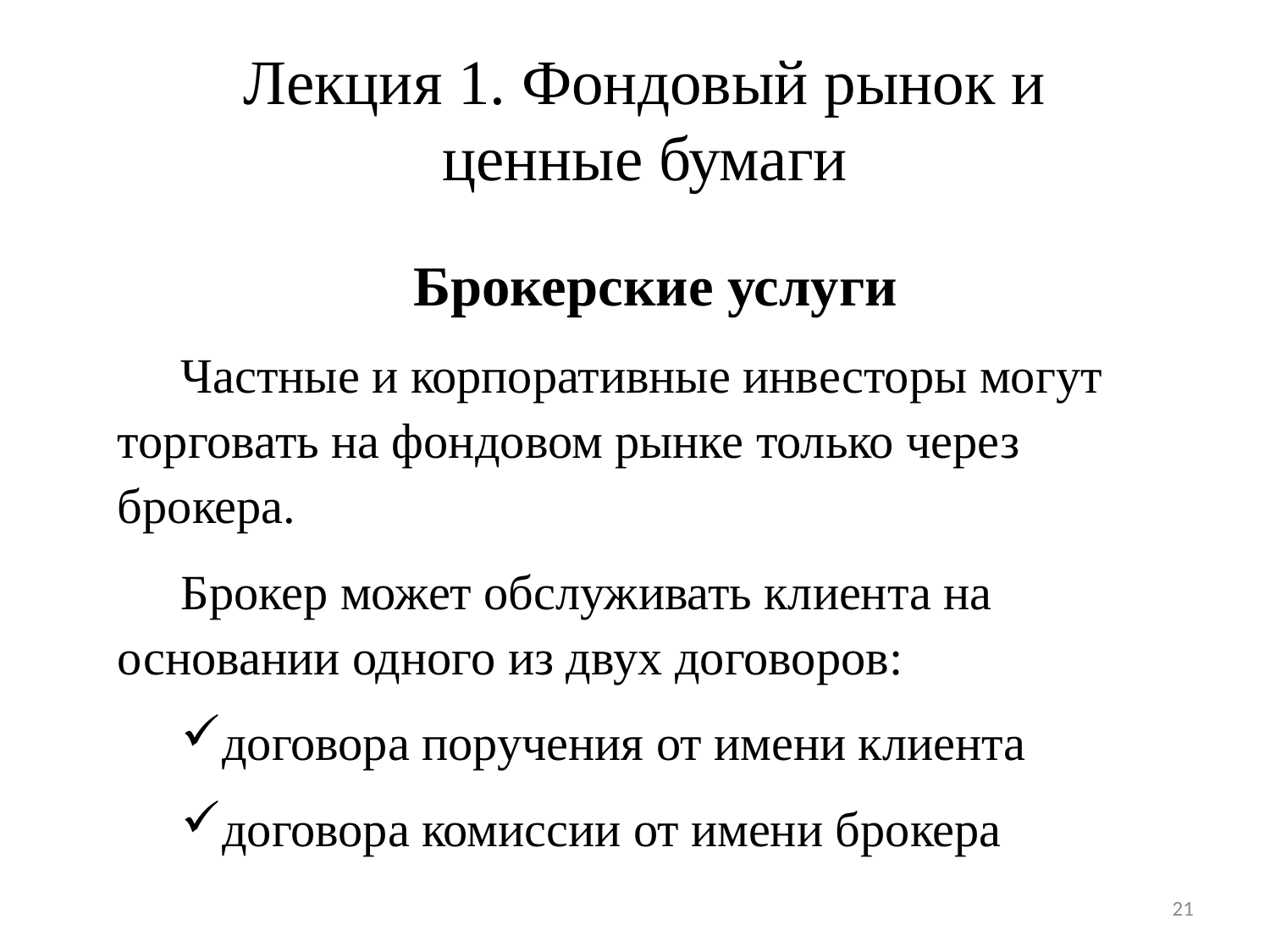

# Лекция 1. Фондовый рынок и ценные бумаги
Брокерские услуги
Частные и корпоративные инвесторы могут торговать на фондовом рынке только через брокера.
Брокер может обслуживать клиента на основании одного из двух договоров:
договора поручения от имени клиента
договора комиссии от имени брокера

21